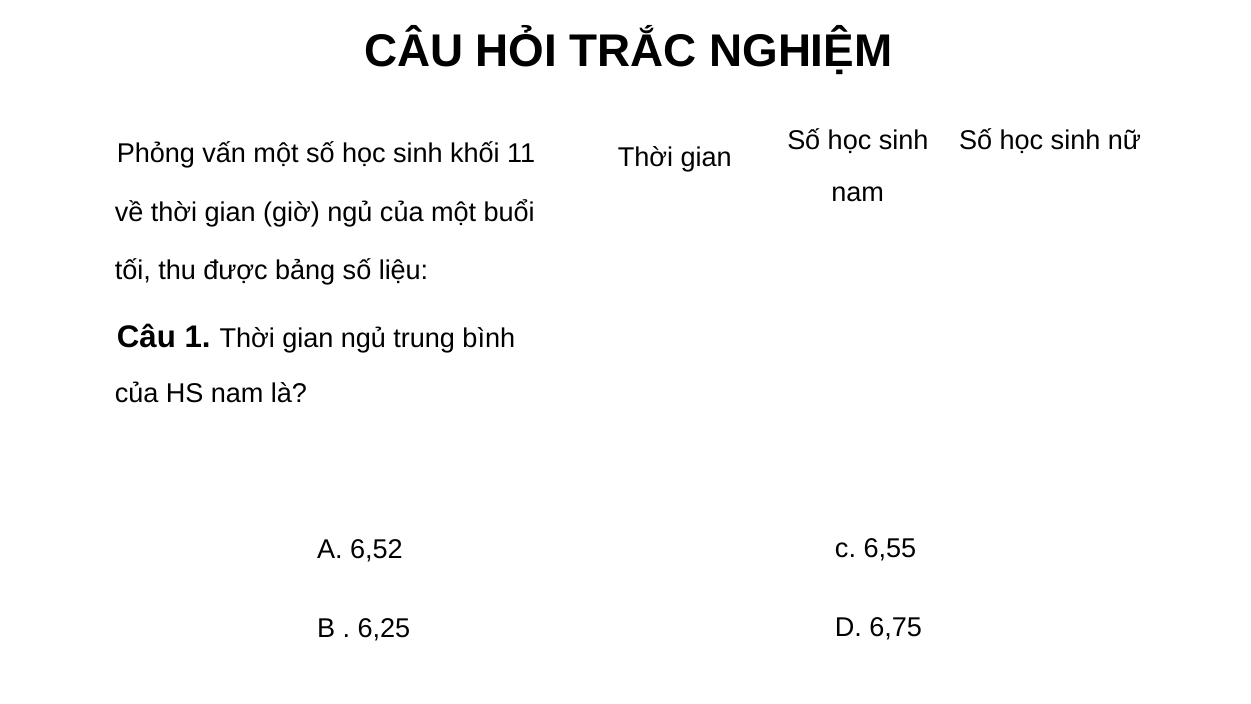

CÂU HỎI TRẮC NGHIỆM
| Thời gian | Số học sinh nam | Số học sinh nữ |
| --- | --- | --- |
|  |  |  |
|  |  |  |
|  |  |  |
|  |  |  |
|  |  |  |
Phỏng vấn một số học sinh khối 11 về thời gian (giờ) ngủ của một buổi tối, thu được bảng số liệu:
Câu 1. Thời gian ngủ trung bình của HS nam là?
c. 6,55
D. 6,75
A. 6,52
B . 6,25